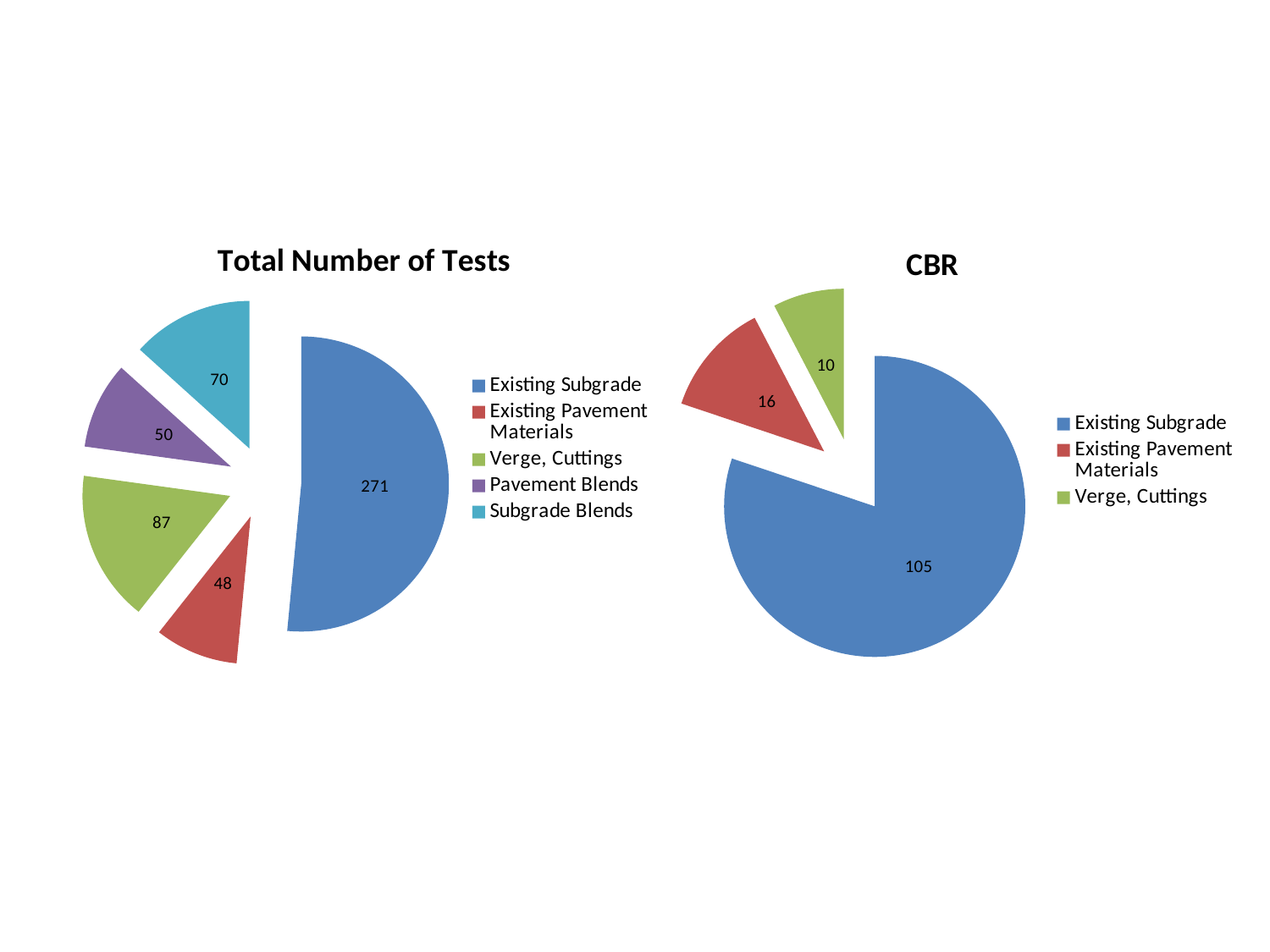

#

### Chart:

| Category | Total Number of Tests |
|---|---|
| Existing Subgrade | 271.0 |
| Existing Pavement Materials | 48.0 |
| Verge, Cuttings | 87.0 |
| Pavement Blends | 50.0 |
| Subgrade Blends | 70.0 |

### Chart:

| Category | CBR | Atterberg | PSD with Hydrometer | Emerson | Acid Sulfate | Soil Aggressivity | Pinhole | Wet/Dry Strength | Resilient Modulus | UCS | Lime Demand | X-Ray Diffraction | Organic Content | Sulfate | Capillary Rise |
|---|---|---|---|---|---|---|---|---|---|---|---|---|---|---|---|
| Existing Subgrade | 105.0 | 71.0 | 24.0 | 21.0 | 50.0 | None | None | None | None | None | None | None | None | None | None |
| Existing Pavement Materials | 16.0 | 16.0 | 16.0 | None | None | None | None | None | None | None | None | None | None | None | None |
| Verge, Cuttings | 10.0 | 10.0 | 10.0 | 4.0 | 45.0 | 8.0 | None | None | None | None | None | None | None | None | None |
| Pavement Blends | None | 8.0 | 6.0 | 8.0 | None | None | 8.0 | 2.0 | 9.0 | 9.0 | None | None | None | None | None |
| Subgrade Blends | None | 6.0 | 6.0 | None | None | None | None | None | None | 34.0 | 9.0 | 3.0 | 3.0 | 3.0 | 6.0 |